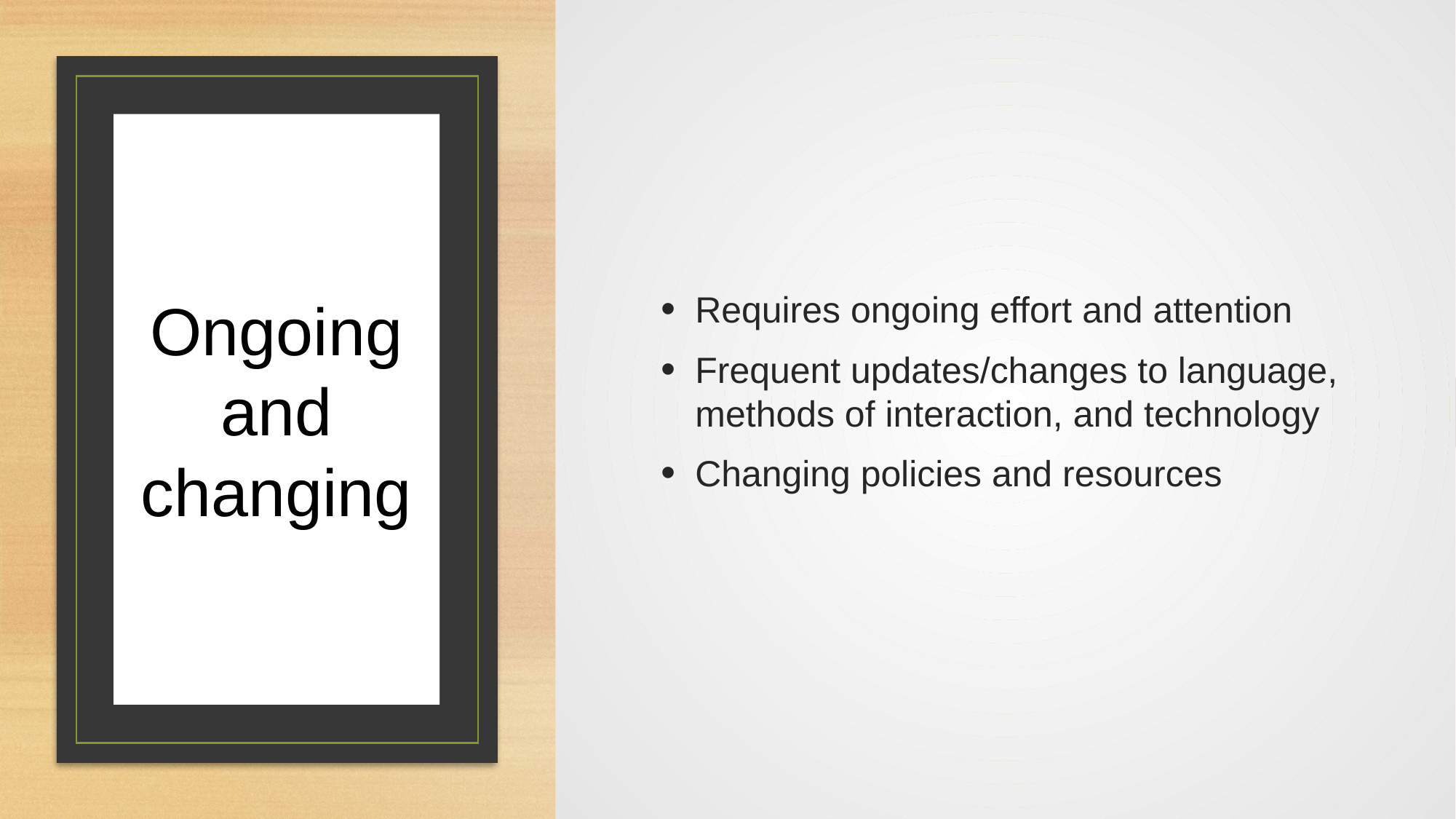

Requires ongoing effort and attention
Frequent updates/changes to language, methods of interaction, and technology
Changing policies and resources

# Ongoing and changing